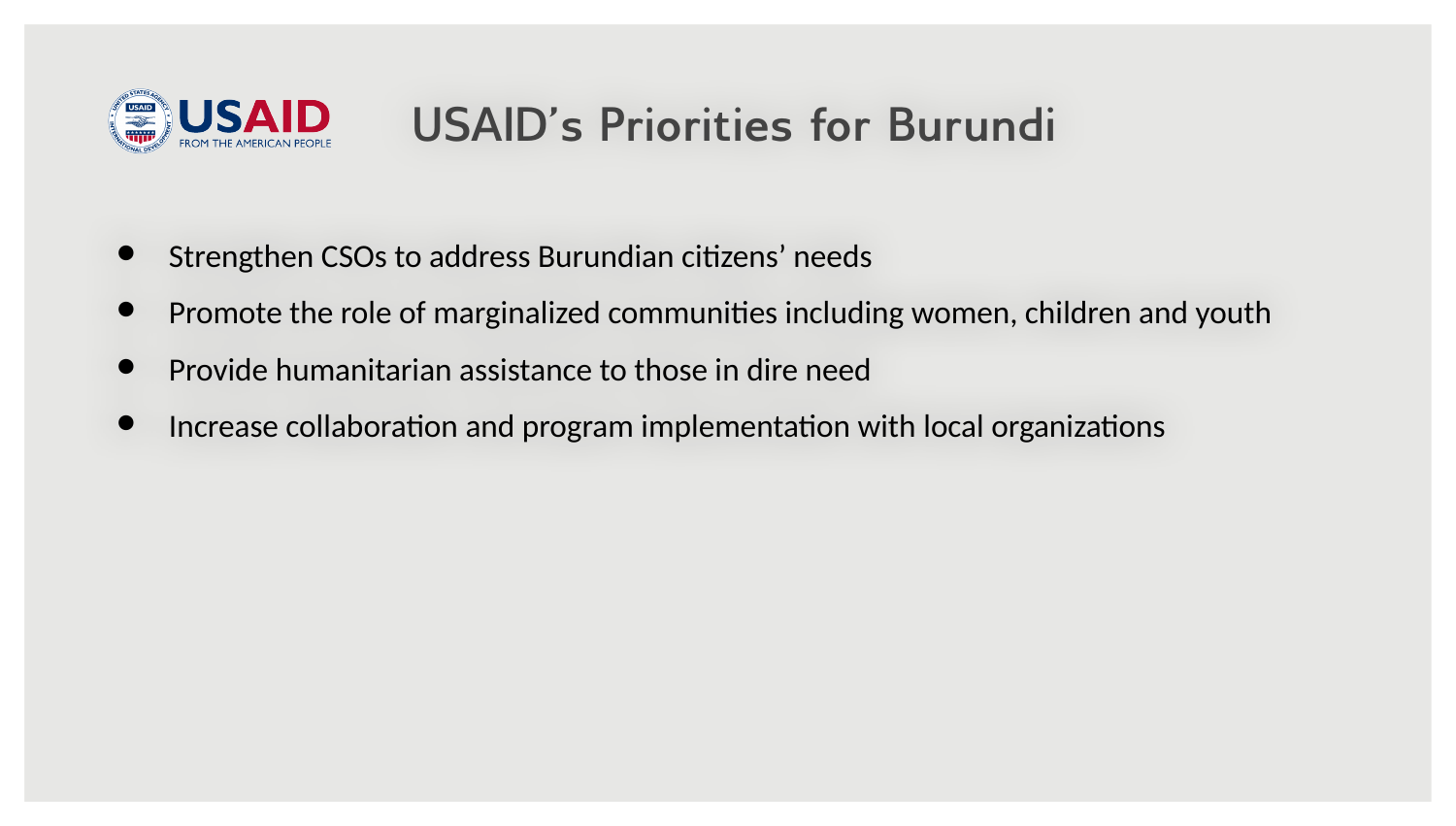

# USAID’s Priorities for Burundi
Strengthen CSOs to address Burundian citizens’ needs
Promote the role of marginalized communities including women, children and youth
Provide humanitarian assistance to those in dire need
Increase collaboration and program implementation with local organizations